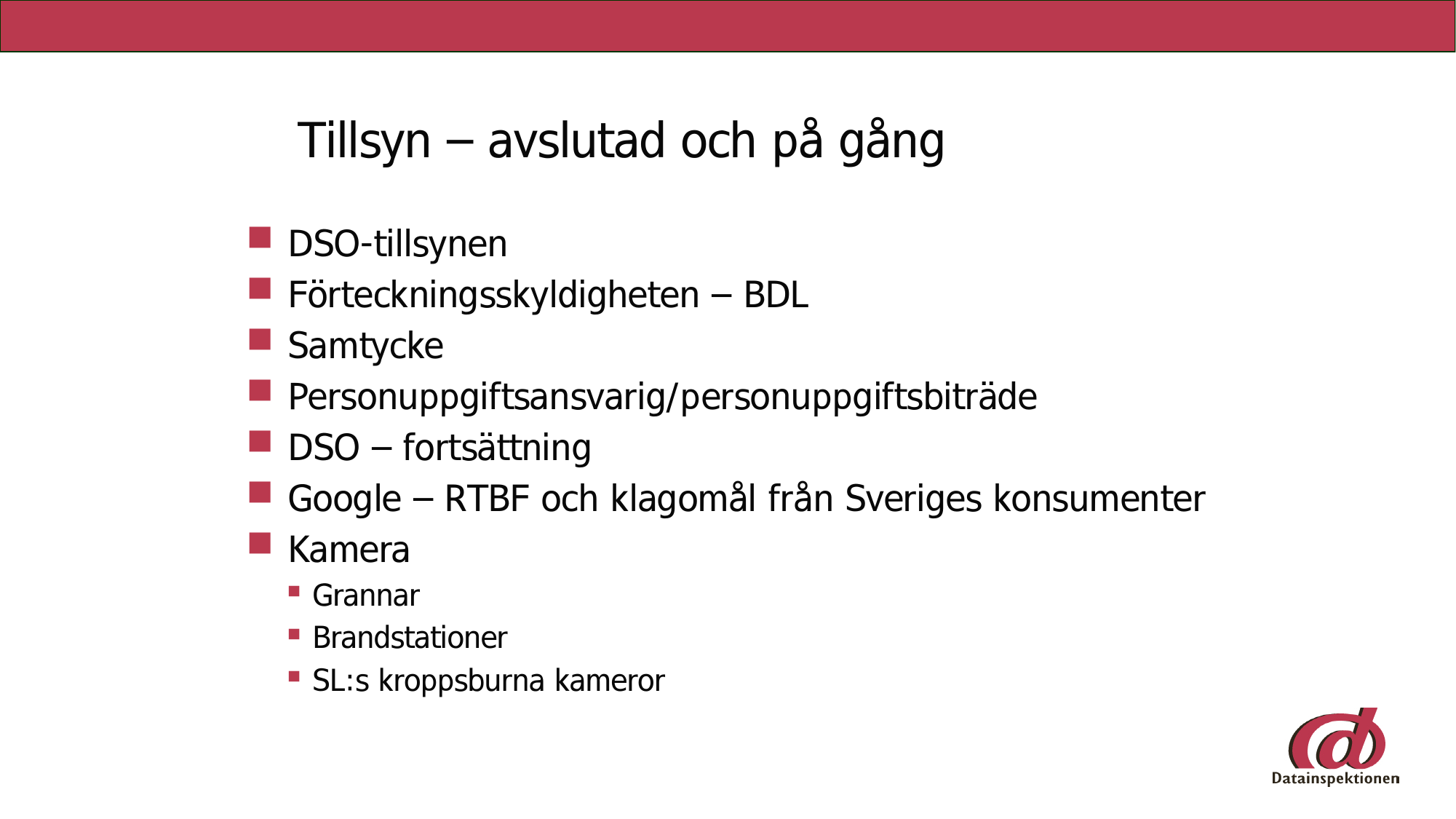

# Tillsyn – avslutad och på gång
 DSO-tillsynen
 Förteckningsskyldigheten – BDL
 Samtycke
 Personuppgiftsansvarig/personuppgiftsbiträde
 DSO – fortsättning
 Google – RTBF och klagomål från Sveriges konsumenter
 Kamera
Grannar
Brandstationer
SL:s kroppsburna kameror